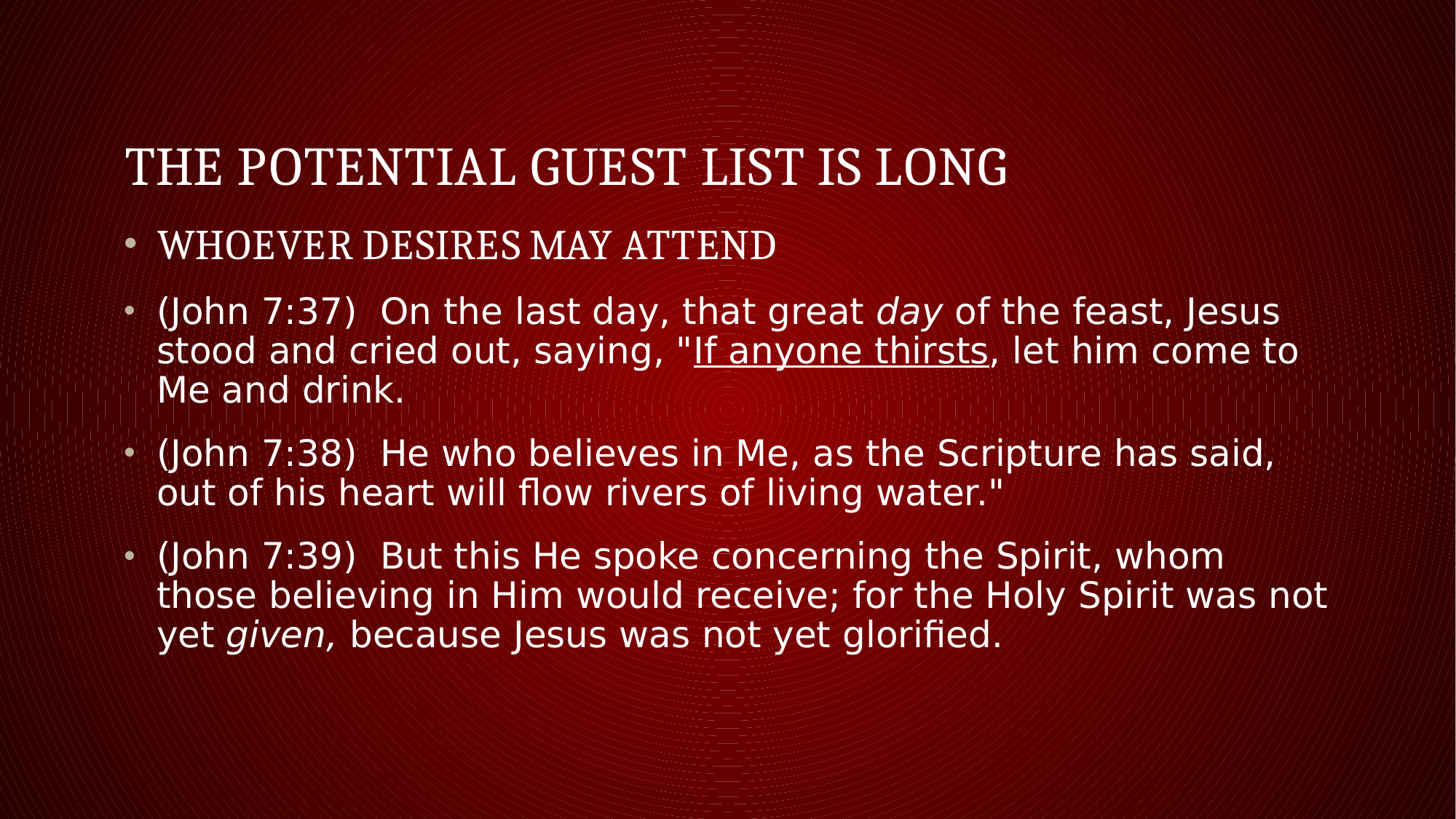

# THE POTENTIAL GUEST LIST IS LONG
WHOEVER DESIRES MAY ATTEND
(John 7:37)  On the last day, that great day of the feast, Jesus stood and cried out, saying, "If anyone thirsts, let him come to Me and drink.
(John 7:38)  He who believes in Me, as the Scripture has said, out of his heart will flow rivers of living water."
(John 7:39)  But this He spoke concerning the Spirit, whom those believing in Him would receive; for the Holy Spirit was not yet given, because Jesus was not yet glorified.